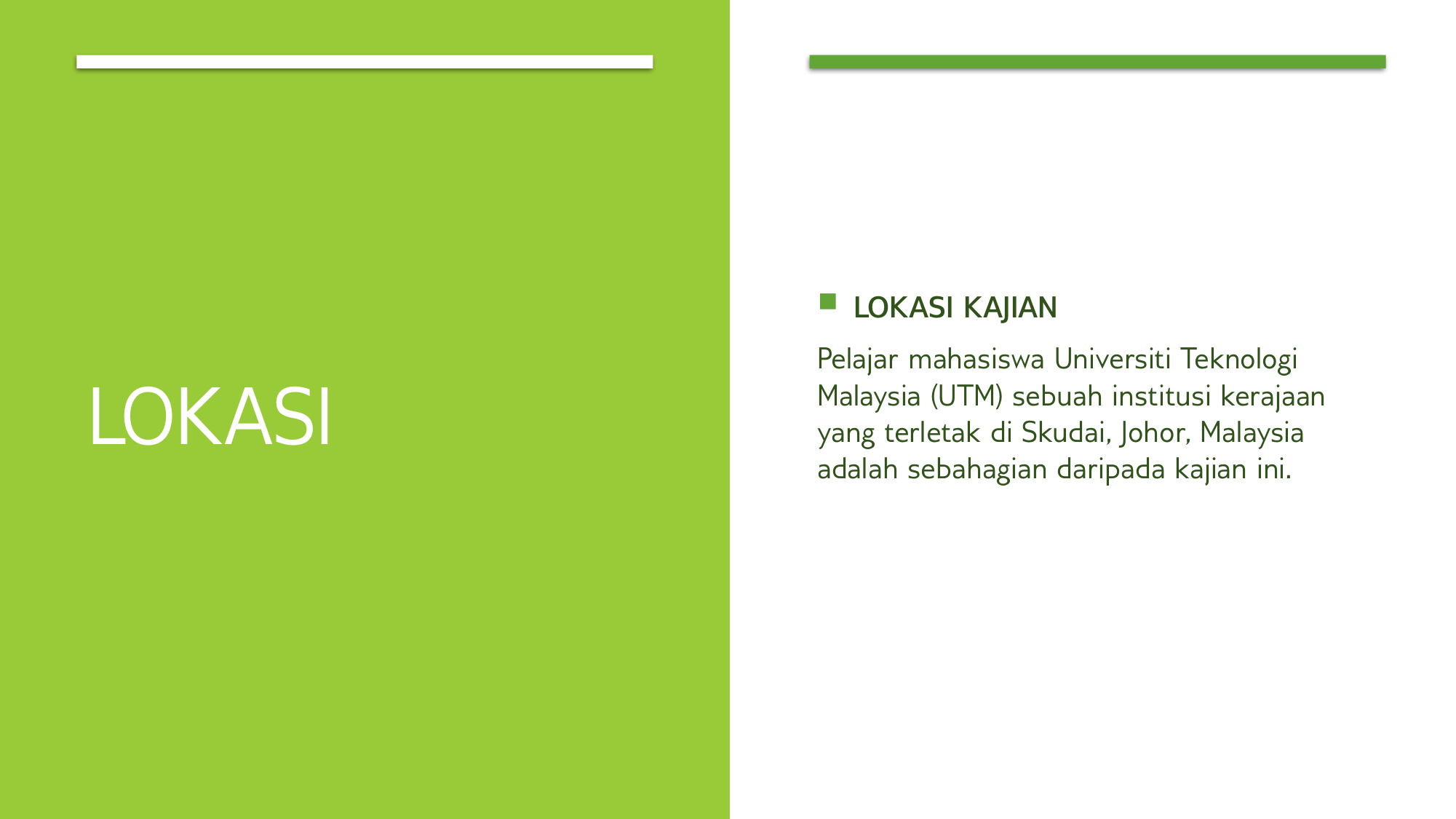

# Lokasi
LOKASI KAJIAN
Pelajar mahasiswa Universiti Teknologi Malaysia (UTM) sebuah institusi kerajaan yang terletak di Skudai, Johor, Malaysia adalah sebahagian daripada kajian ini.